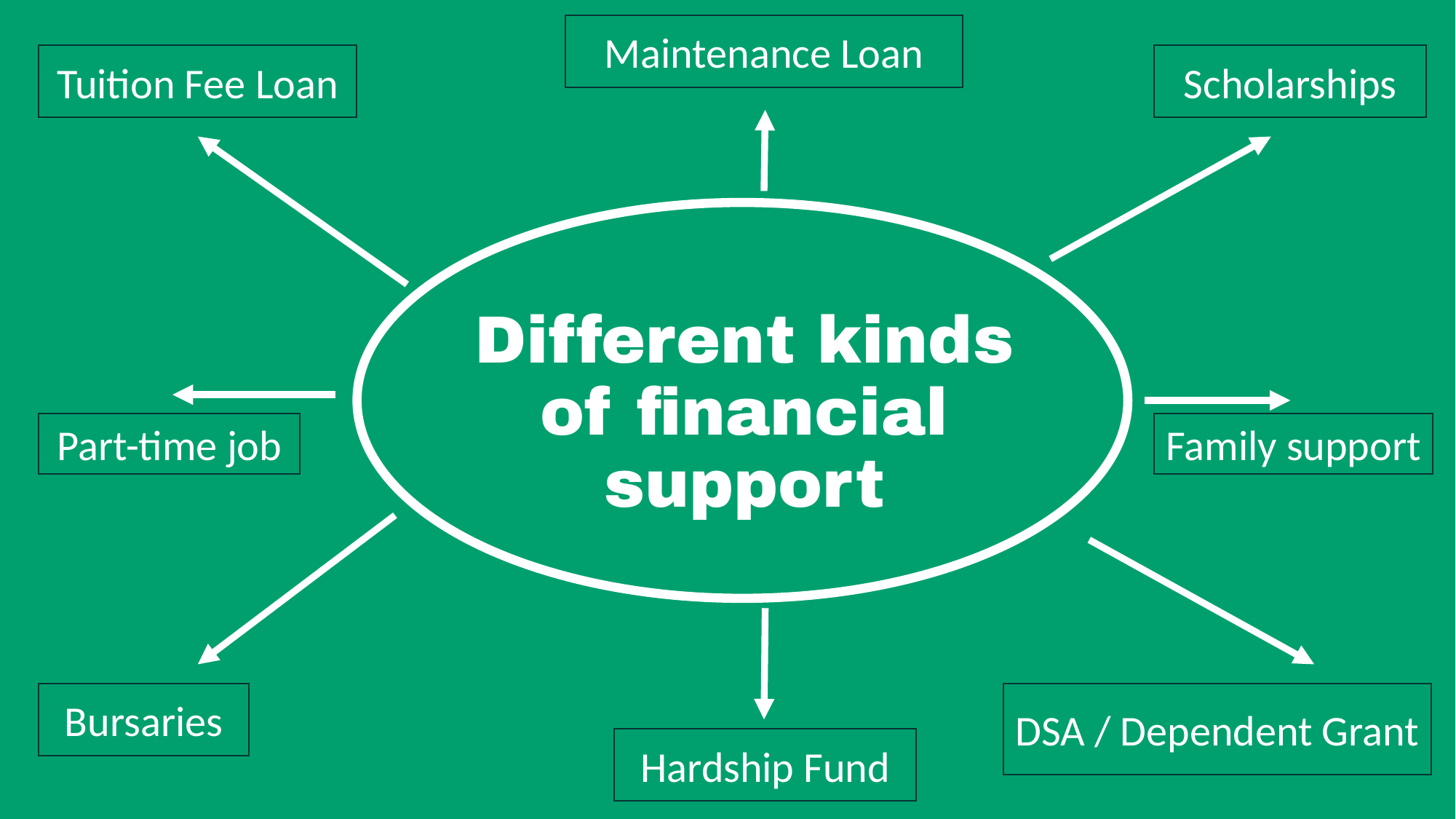

Maintenance Loan
Tuition Fee Loan
Scholarships

# Different kinds of financial support
Part-time job
Family support
Bursaries
DSA / Dependent Grant
Hardship Fund